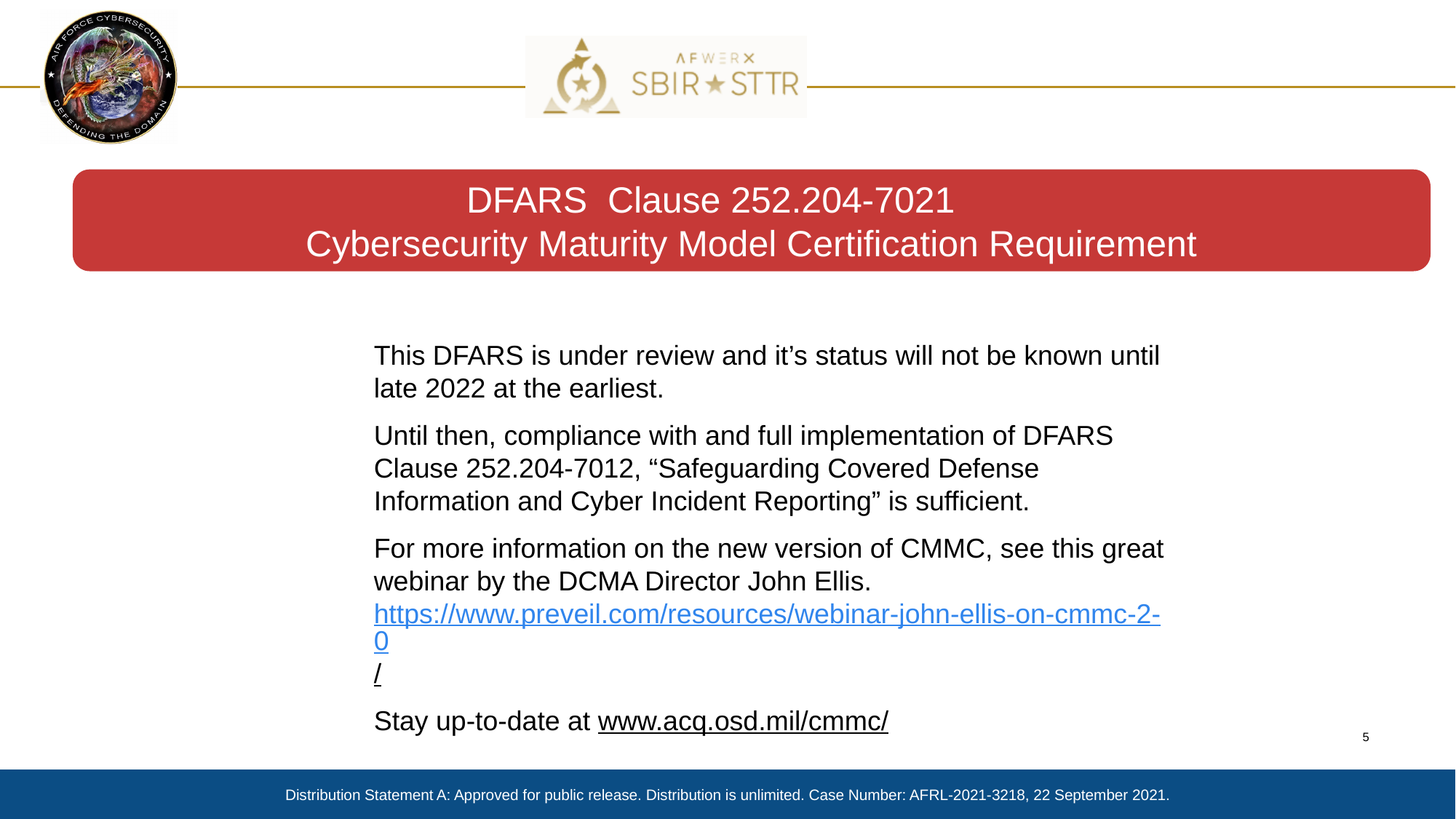

DFARS  Clause 252.204-7021
Cybersecurity Maturity Model Certification Requirement

This DFARS is under review and it’s status will not be known until late 2022 at the earliest.
Until then, compliance with and full implementation of DFARS Clause 252.204-7012, “Safeguarding Covered Defense Information and Cyber Incident Reporting” is sufficient.
For more information on the new version of CMMC, see this great webinar by the DCMA Director John Ellis. https://www.preveil.com/resources/webinar-john-ellis-on-cmmc-2-0/
Stay up-to-date at www.acq.osd.mil/cmmc/

Distribution Statement A: Approved for public release. Distribution is unlimited. Case Number: AFRL-2021-3218, 22 September 2021.